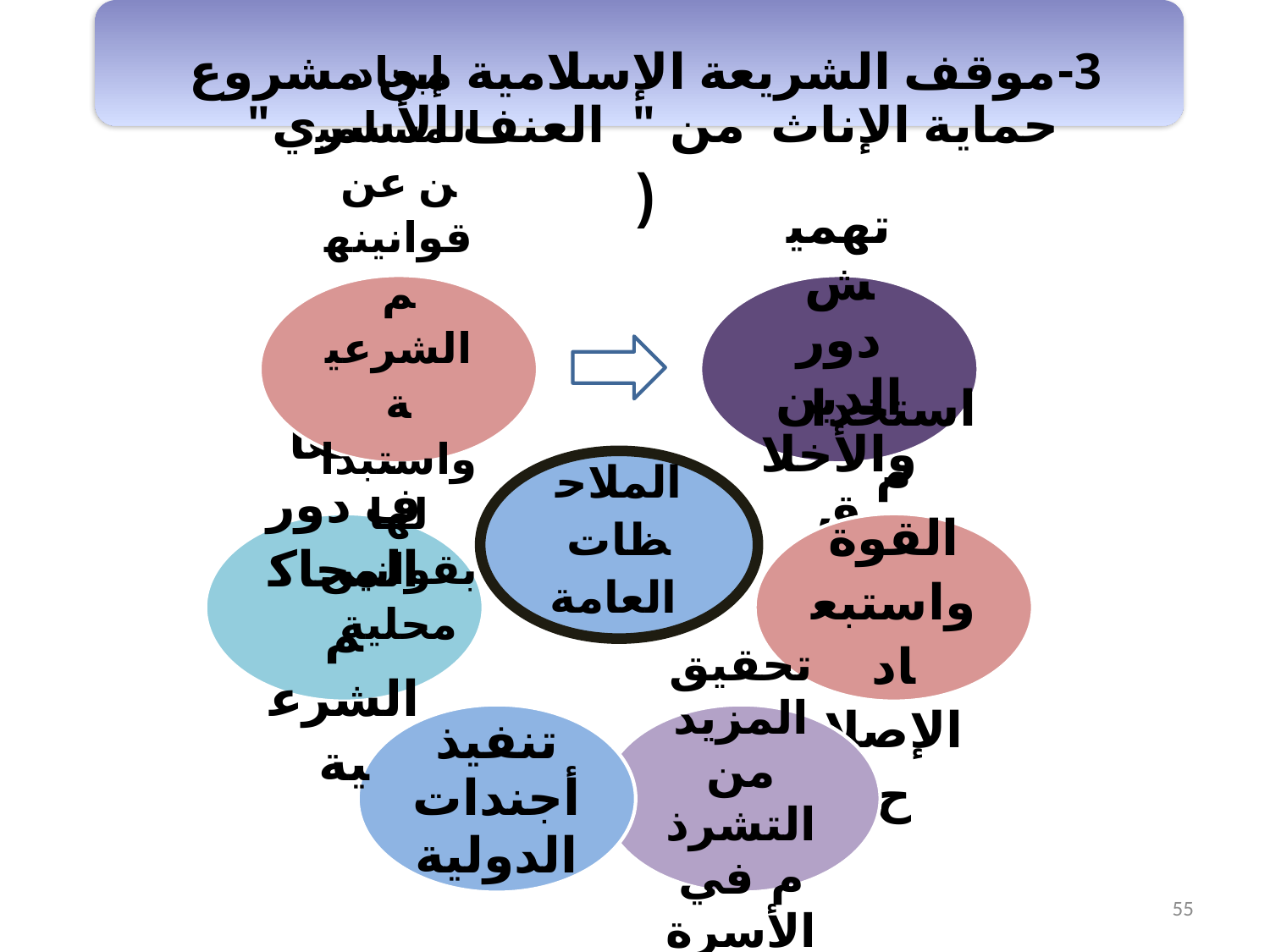

3-موقف الشريعة الإسلامية من مشروع حماية الإناث  من "  العنف الأسري"
(

55